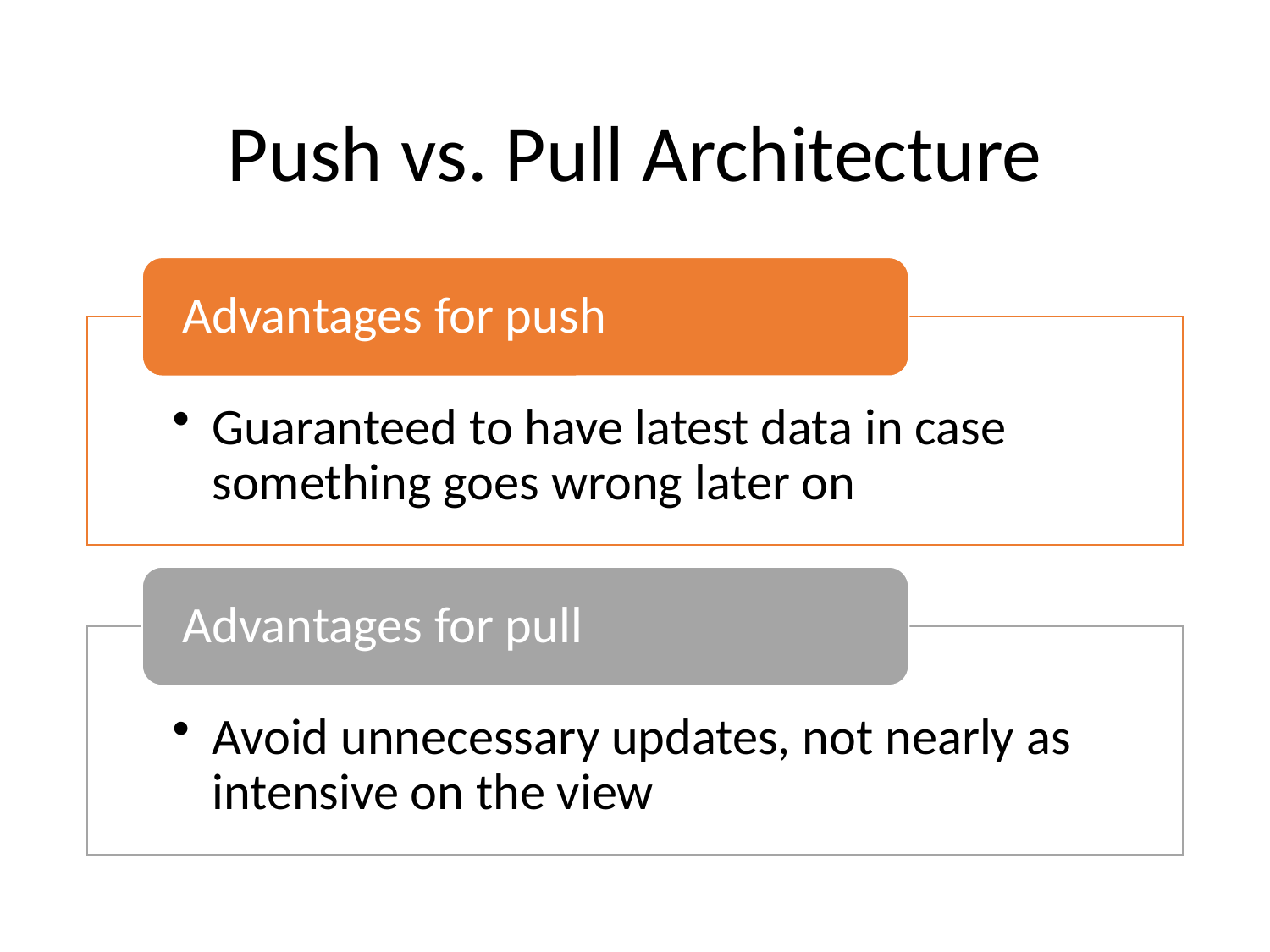

# Push vs. Pull Architecture
Guaranteed to have latest data in case something goes wrong later on
Advantages for push
Avoid unnecessary updates, not nearly as intensive on the view
Advantages for pull